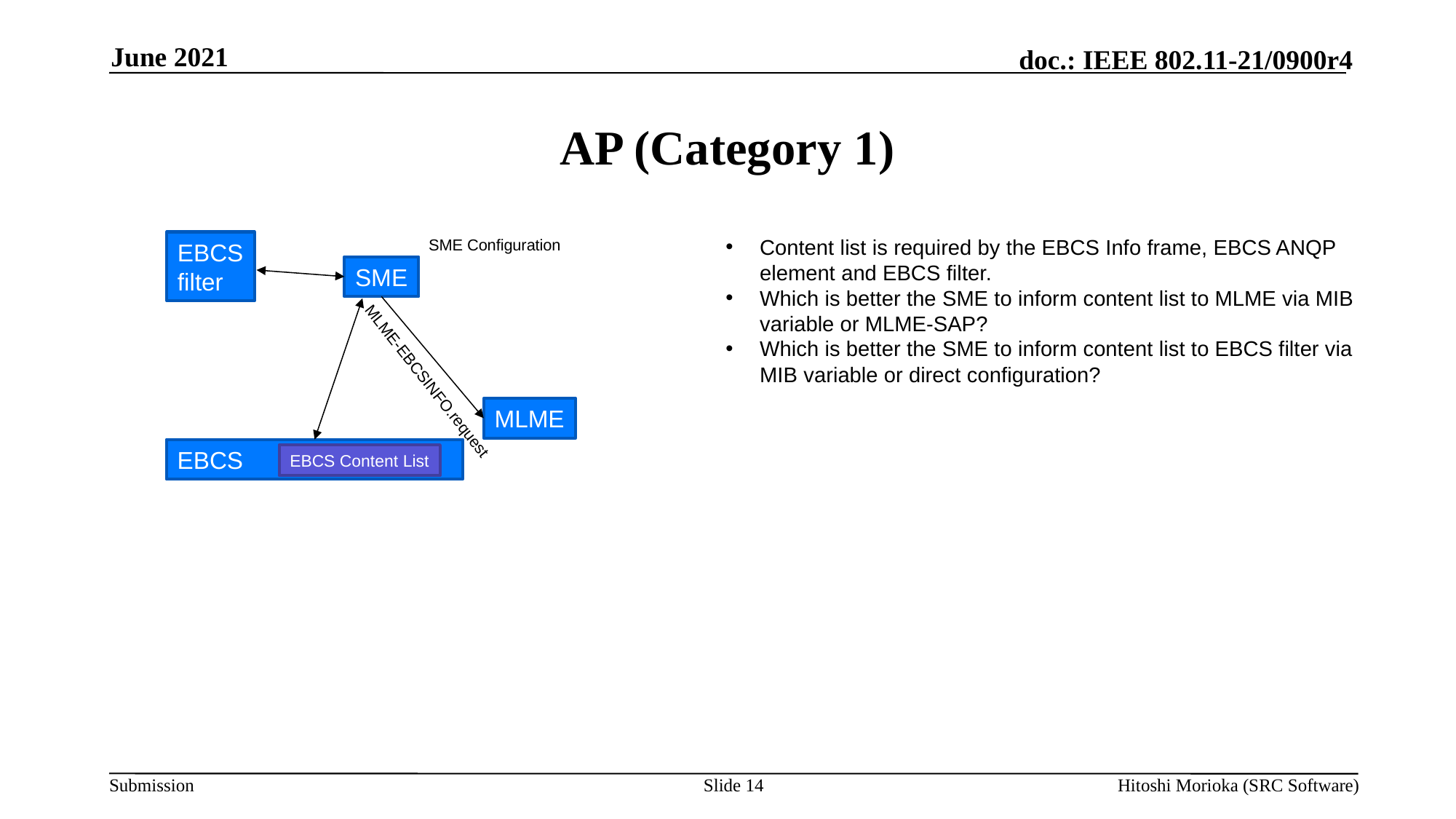

June 2021
# AP (Category 1)
Content list is required by the EBCS Info frame, EBCS ANQP element and EBCS filter.
Which is better the SME to inform content list to MLME via MIB variable or MLME-SAP?
Which is better the SME to inform content list to EBCS filter via MIB variable or direct configuration?
SME Configuration
EBCS
filter
SME
MLME-EBCSINFO.request
MLME
EBCS
EBCS Content List
Slide 14
Hitoshi Morioka (SRC Software)